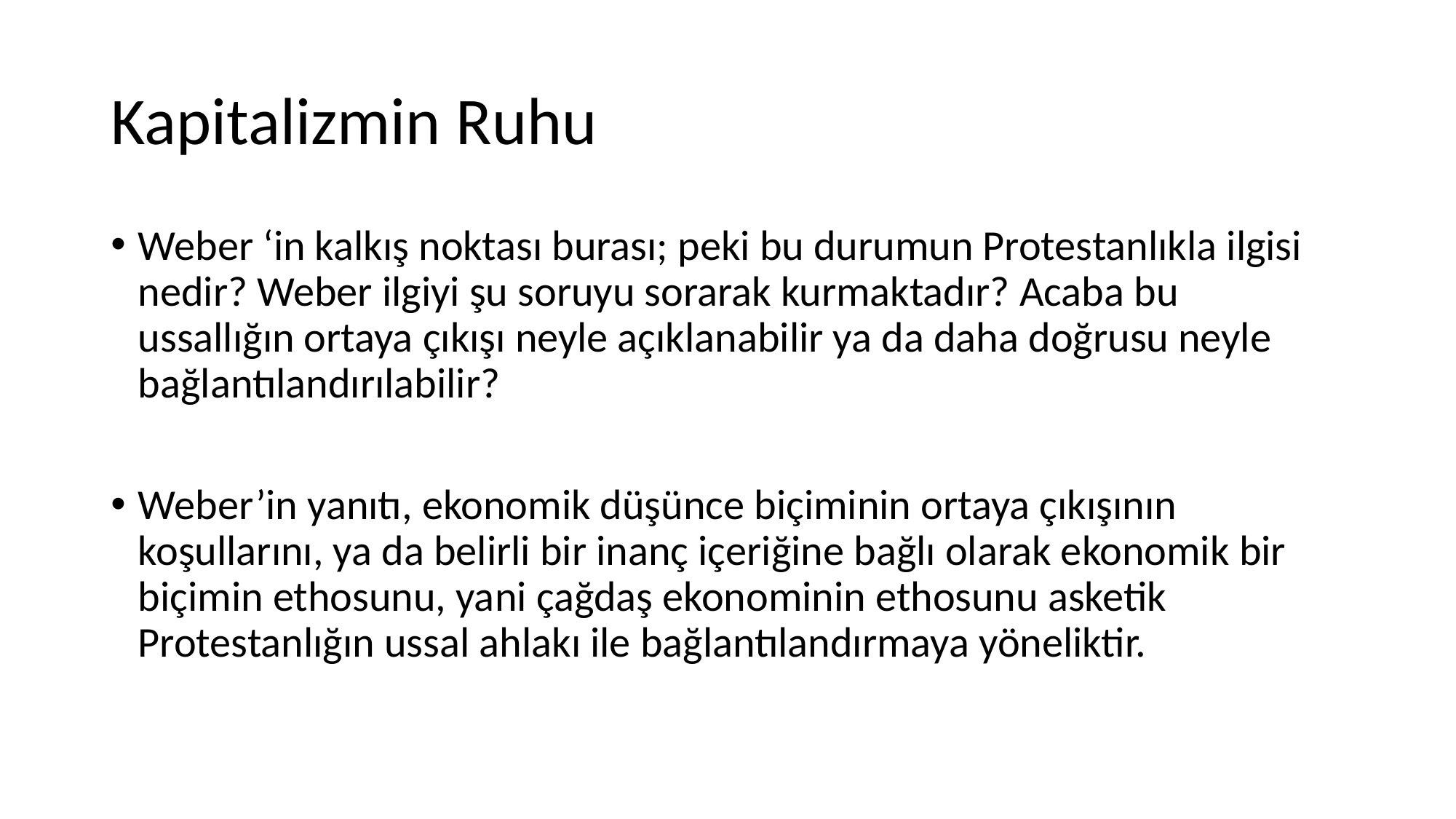

# Kapitalizmin Ruhu
Weber ‘in kalkış noktası burası; peki bu durumun Protestanlıkla ilgisi nedir? Weber ilgiyi şu soruyu sorarak kurmaktadır? Acaba bu ussallığın ortaya çıkışı neyle açıklanabilir ya da daha doğrusu neyle bağlantılandırılabilir?

Weber’in yanıtı, ekonomik düşünce biçiminin ortaya çıkışının koşullarını, ya da belirli bir inanç içeriğine bağlı olarak ekonomik bir biçimin ethosunu, yani çağdaş ekonominin ethosunu asketik Protestanlığın ussal ahlakı ile bağlantılandırmaya yöneliktir.